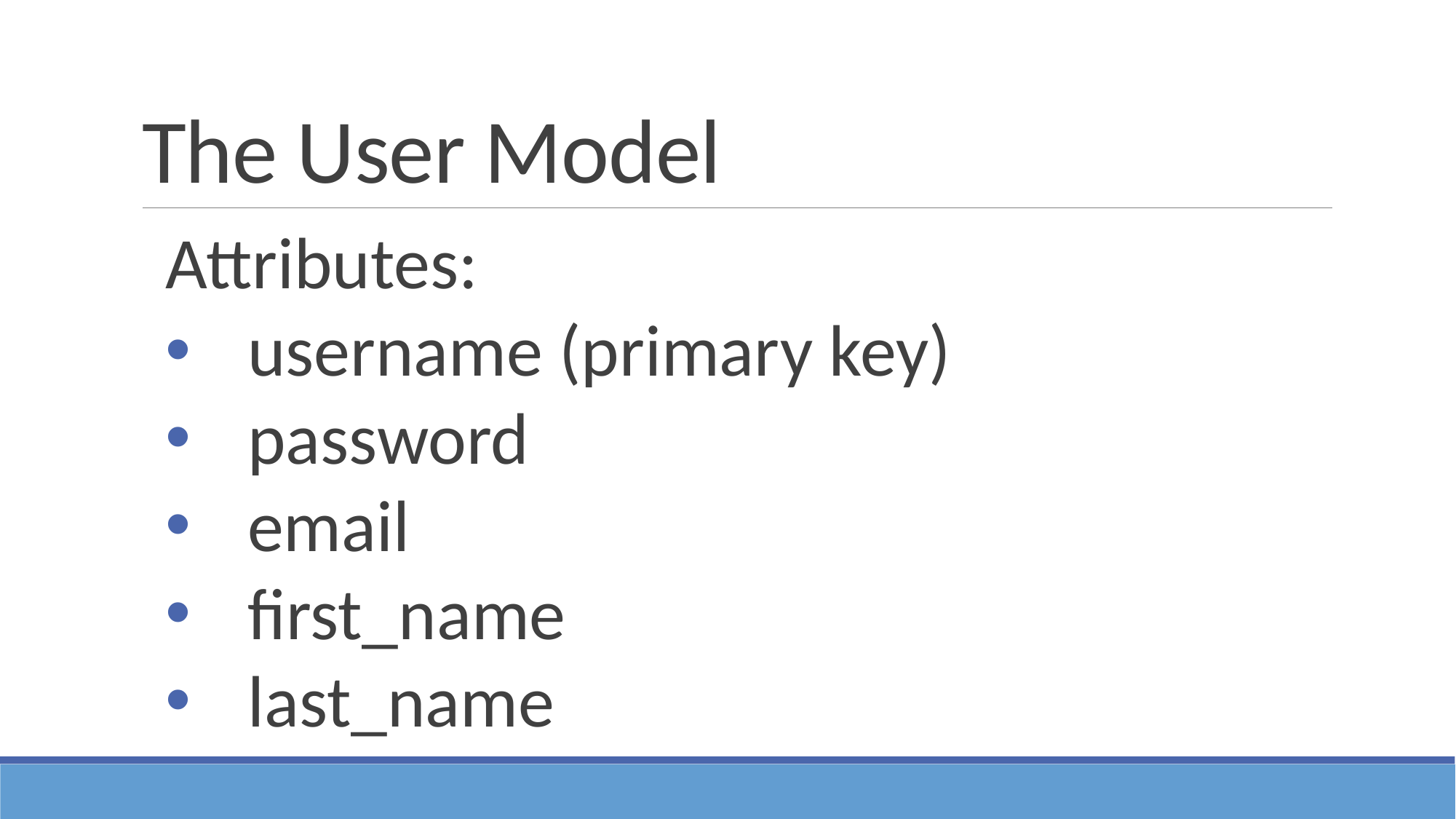

# The User Model
Attributes:
username (primary key)
password
email
first_name
last_name